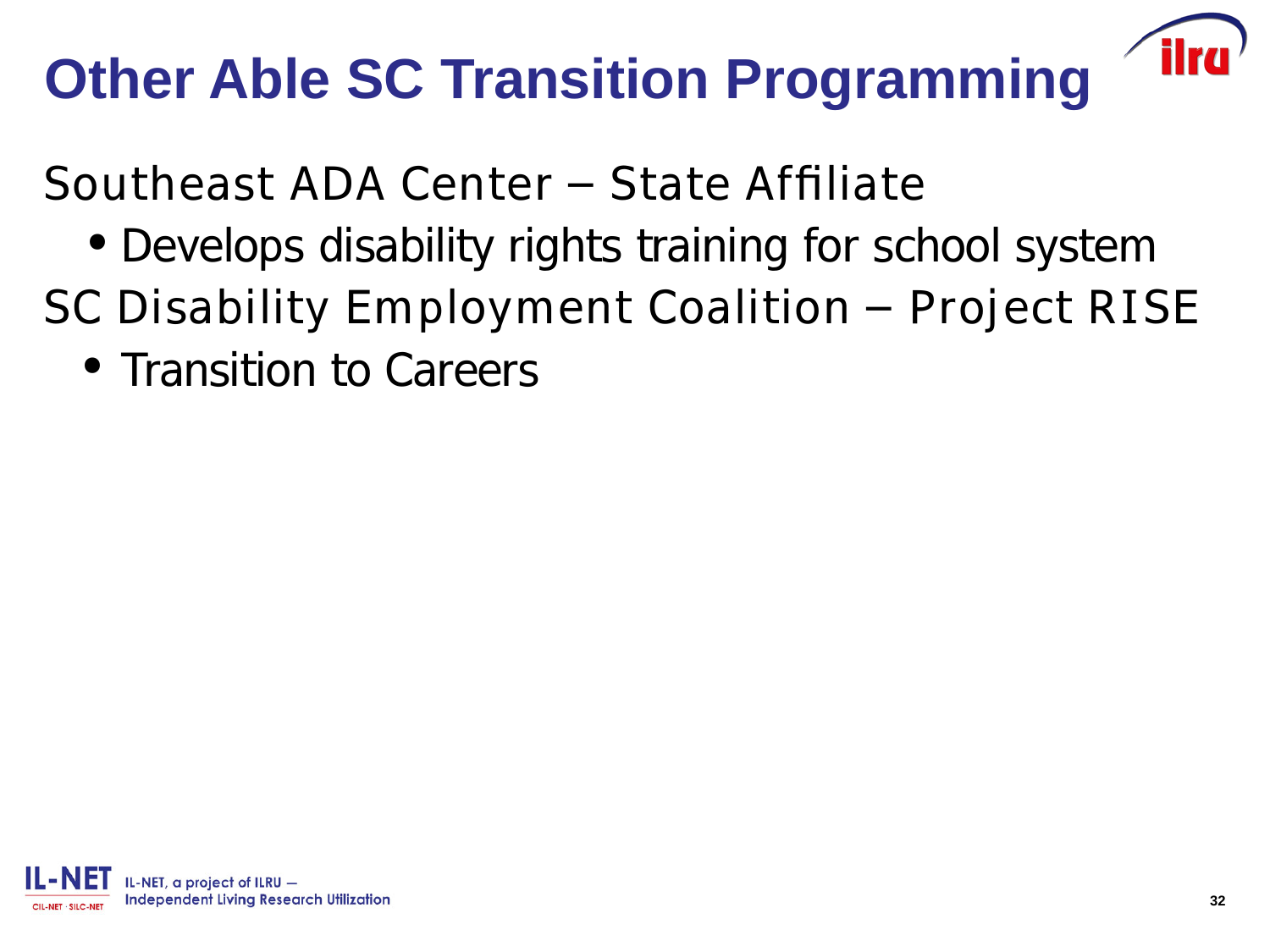

# Other Able SC Transition Programming
Southeast ADA Center – State Affiliate
Develops disability rights training for school system
SC Disability Employment Coalition – Project RISE
Transition to Careers